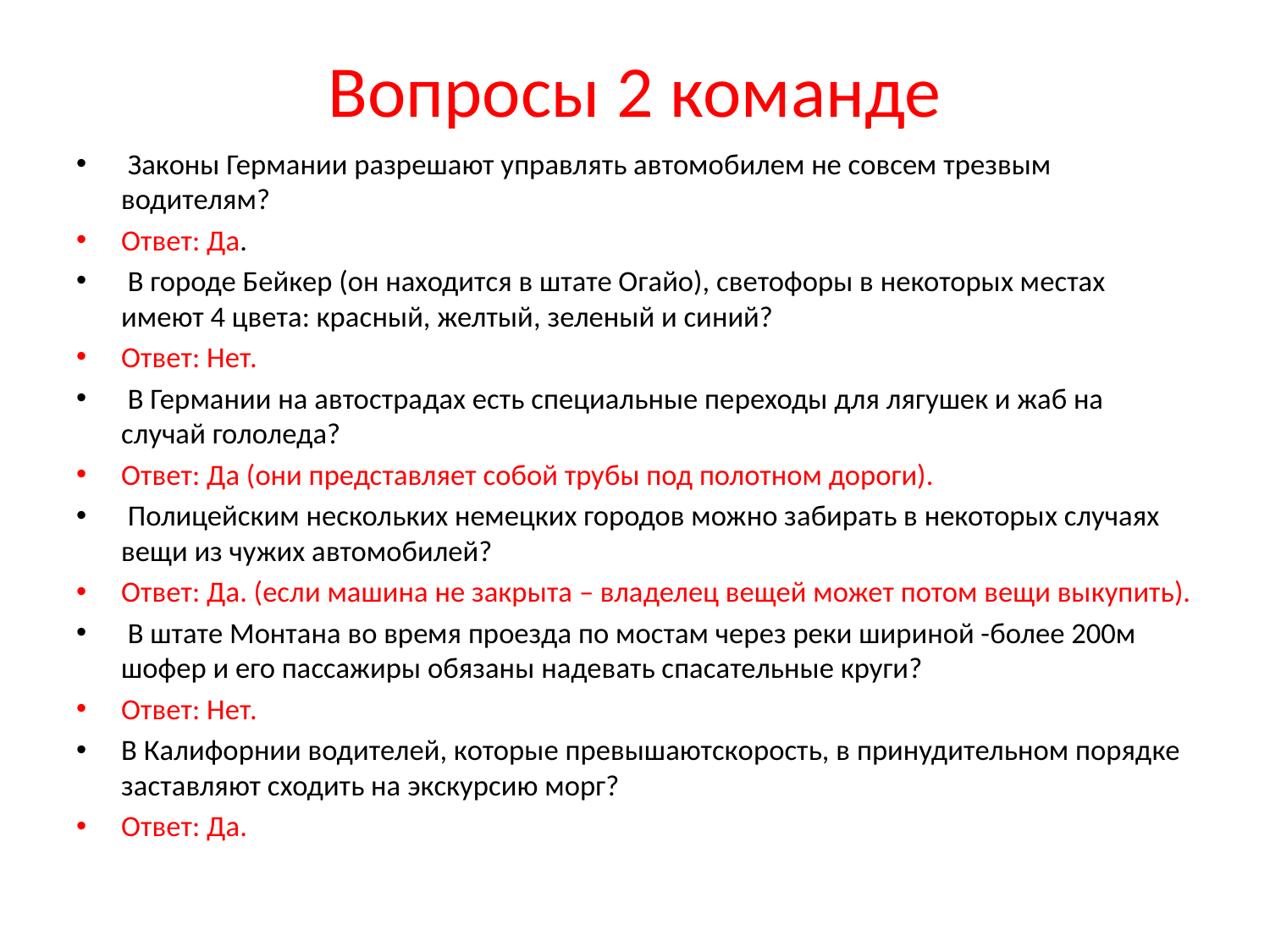

# Вопросы 2 команде
 Законы Германии разрешают управлять ав­томобилем не совсем трезвым водителям?
Ответ: Да.
 В городе Бейкер (он находится в штате Огайо), светофоры в некоторых местах имеют 4 цвета: крас­ный, желтый, зеленый и синий?
Ответ: Нет.
 В Германии на автострадах есть специальные пе­реходы для лягушек и жаб на случай голо­леда?
Ответ: Да (они представляет собой трубы под полотном дороги).
 Полицейским нескольких немецких городов можно забирать в некоторых случаях вещи из чужих автомобилей?
Ответ: Да. (если машина не закрыта – владелец вещей может потом вещи выкупить).
 В штате Монтана во время проезда по мостам через реки шириной -более 200м шофер и его пассажиры обязаны надевать спасательные круги?
Ответ: Нет.
В Калифорнии водителей, которые превышаютско­рость, в принудительном порядке заставляют сходить на экскурсию морг?
Ответ: Да.